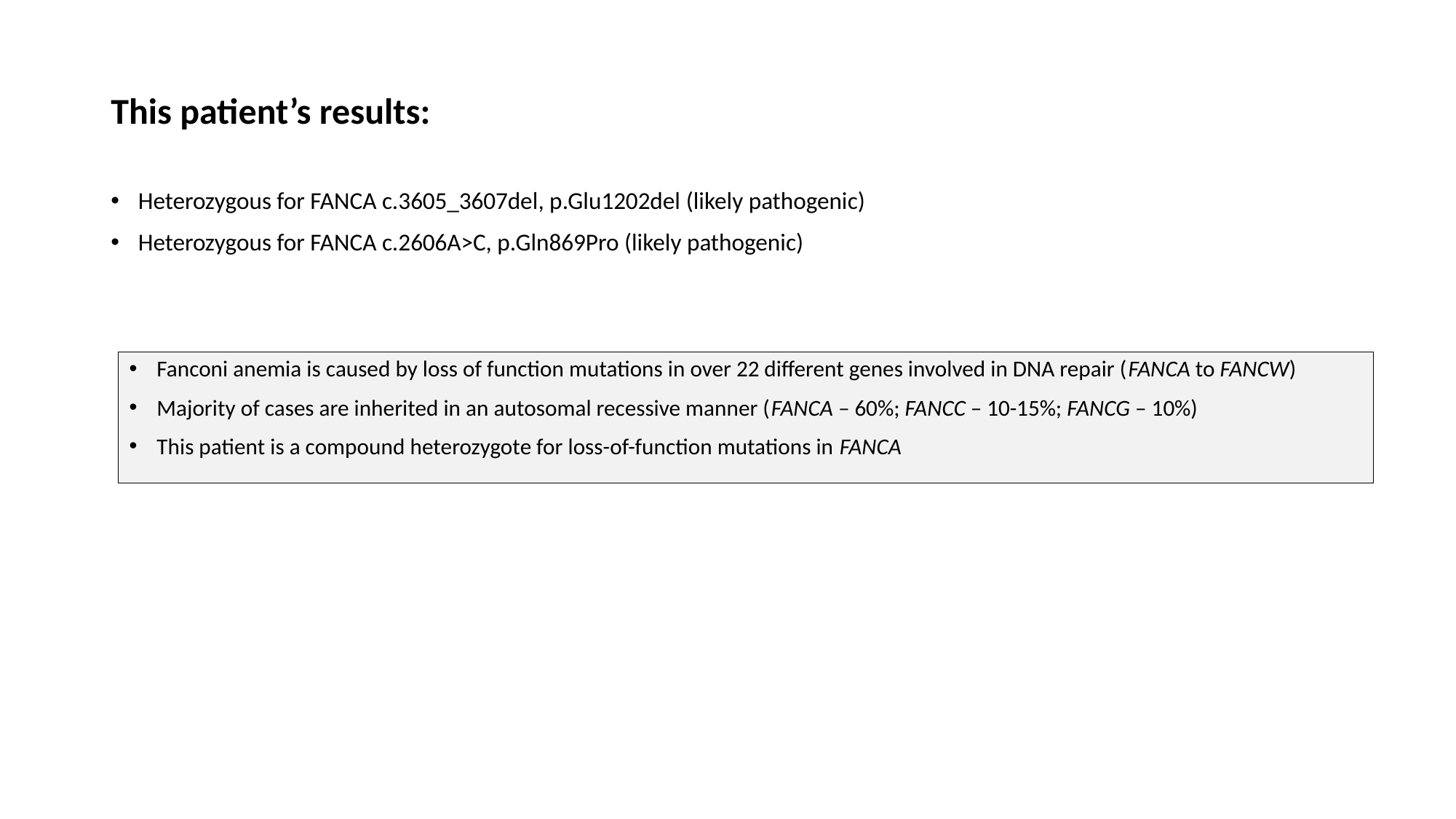

This patient’s results:

Heterozygous for FANCA c.3605_3607del, p.Glu1202del (likely pathogenic)
Heterozygous for FANCA c.2606A>C, p.Gln869Pro (likely pathogenic)
Fanconi anemia is caused by loss of function mutations in over 22 different genes involved in DNA repair (FANCA to FANCW)
Majority of cases are inherited in an autosomal recessive manner (FANCA – 60%; FANCC – 10-15%; FANCG – 10%)
This patient is a compound heterozygote for loss-of-function mutations in FANCA